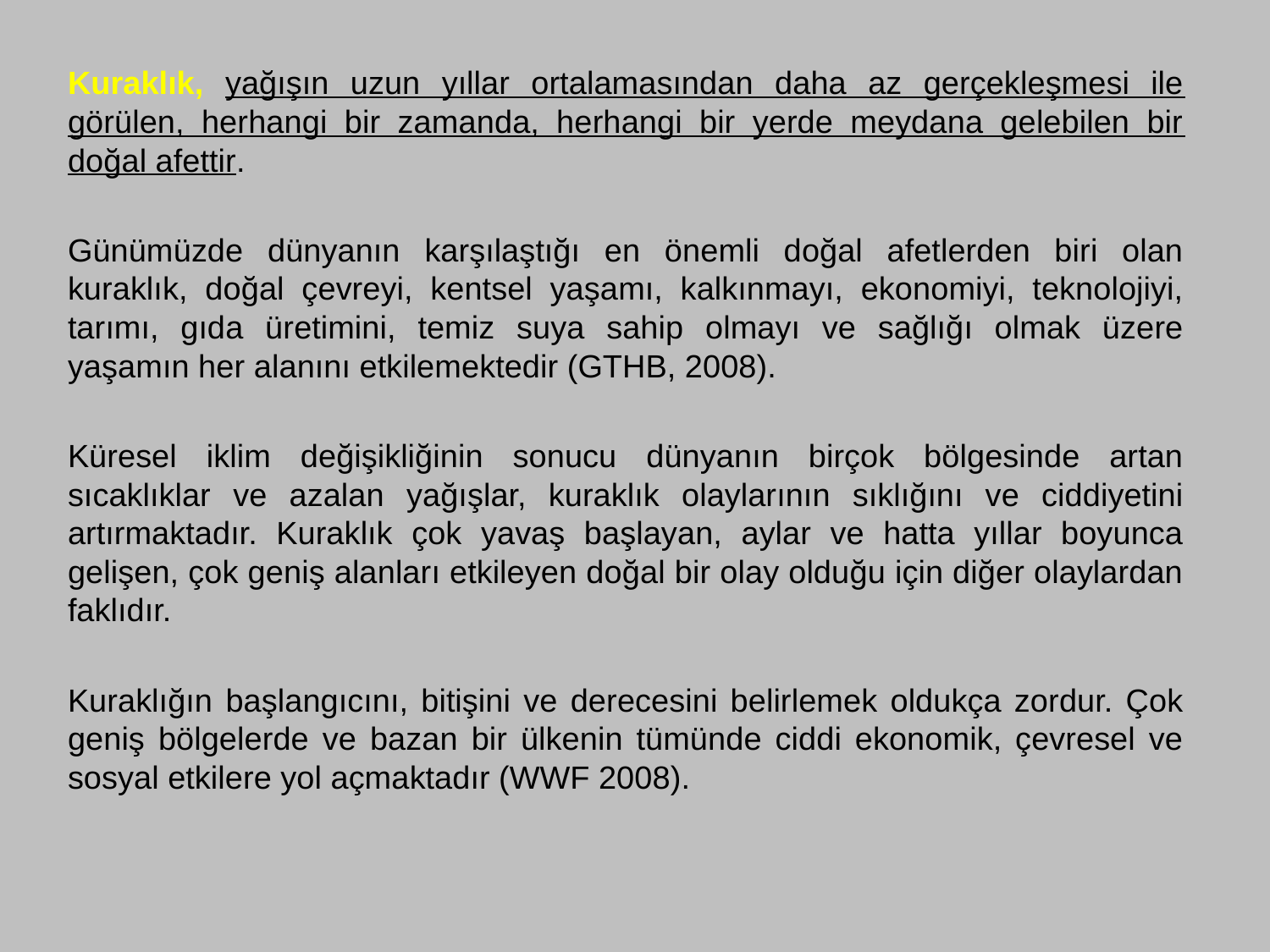

Kuraklık, yağışın uzun yıllar ortalamasından daha az gerçekleşmesi ile görülen, herhangi bir zamanda, herhangi bir yerde meydana gelebilen bir doğal afettir.

Günümüzde dünyanın karşılaştığı en önemli doğal afetlerden biri olan kuraklık, doğal çevreyi, kentsel yaşamı, kalkınmayı, ekonomiyi, teknolojiyi, tarımı, gıda üretimini, temiz suya sahip olmayı ve sağlığı olmak üzere yaşamın her alanını etkilemektedir (GTHB, 2008).

Küresel iklim değişikliğinin sonucu dünyanın birçok bölgesinde artan sıcaklıklar ve azalan yağışlar, kuraklık olaylarının sıklığını ve ciddiyetini artırmaktadır. Kuraklık çok yavaş başlayan, aylar ve hatta yıllar boyunca gelişen, çok geniş alanları etkileyen doğal bir olay olduğu için diğer olaylardan faklıdır.

Kuraklığın başlangıcını, bitişini ve derecesini belirlemek oldukça zordur. Çok geniş bölgelerde ve bazan bir ülkenin tümünde ciddi ekonomik, çevresel ve sosyal etkilere yol açmaktadır (WWF 2008).